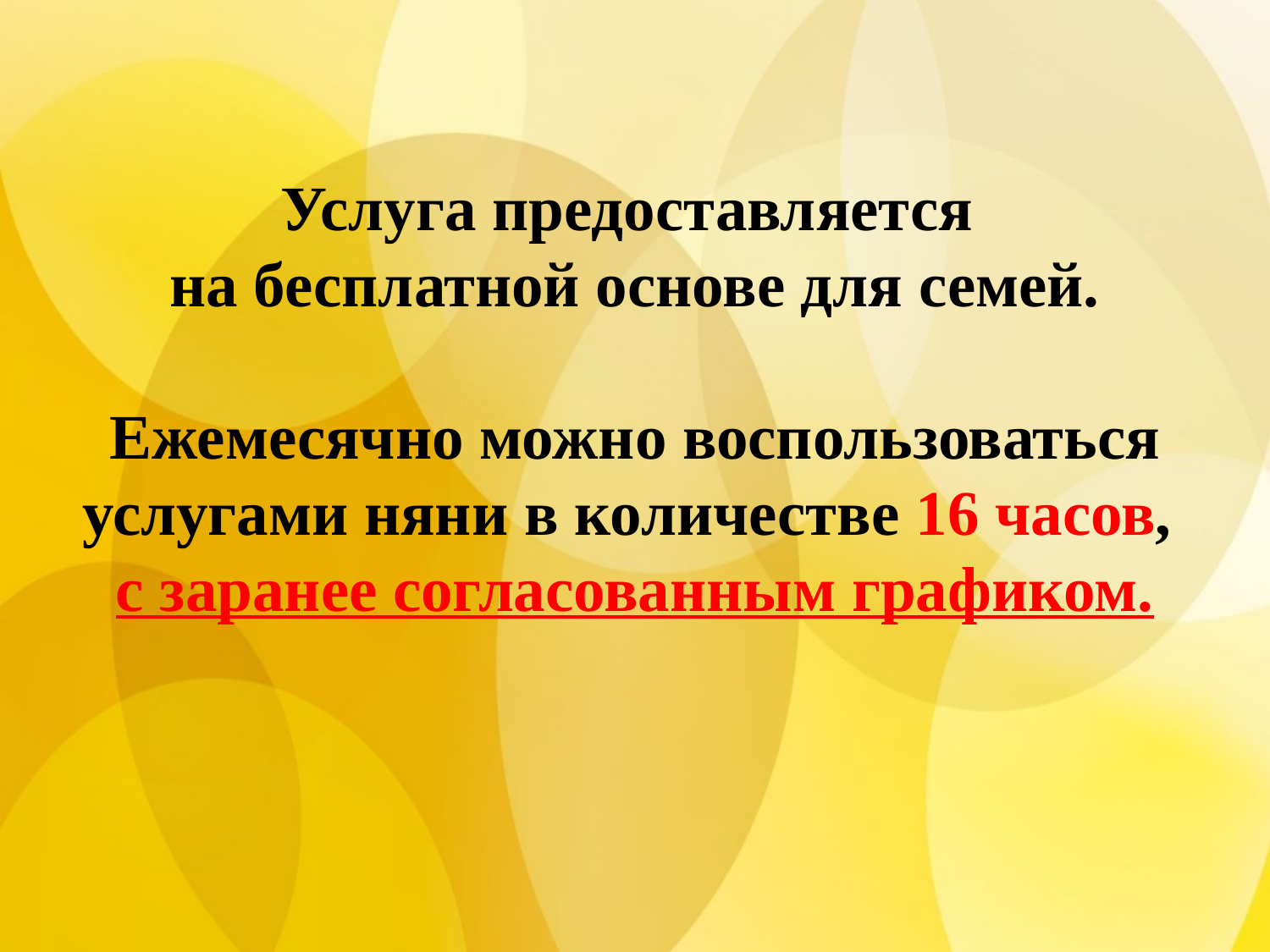

# Услуга предоставляется на бесплатной основе для семей. Ежемесячно можно воспользоваться услугами няни в количестве 16 часов, с заранее согласованным графиком.